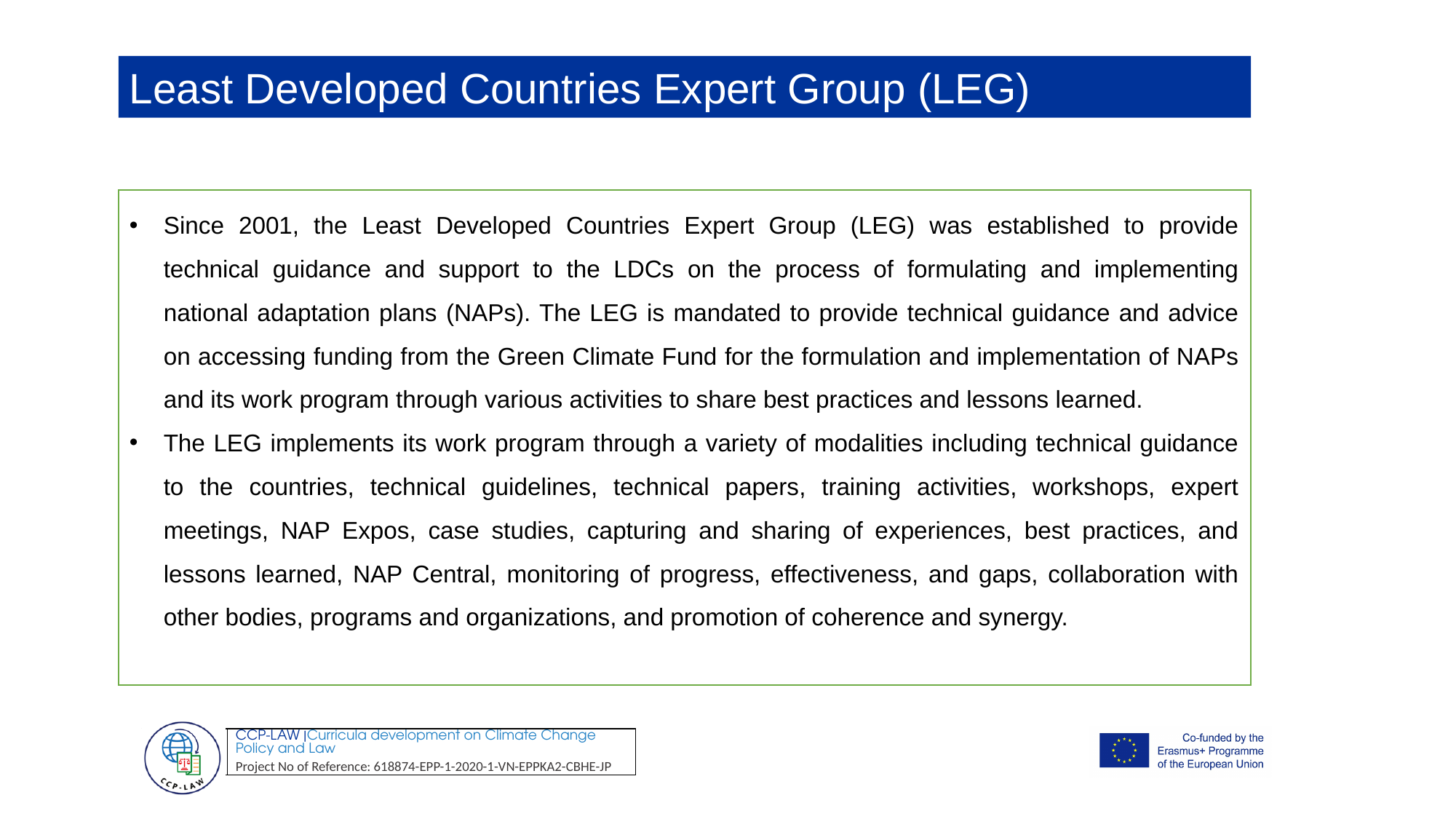

Least Developed Countries Expert Group (LEG)
Since 2001, the Least Developed Countries Expert Group (LEG) was established to provide technical guidance and support to the LDCs on the process of formulating and implementing national adaptation plans (NAPs). The LEG is mandated to provide technical guidance and advice on accessing funding from the Green Climate Fund for the formulation and implementation of NAPs and its work program through various activities to share best practices and lessons learned.
The LEG implements its work program through a variety of modalities including technical guidance to the countries, technical guidelines, technical papers, training activities, workshops, expert meetings, NAP Expos, case studies, capturing and sharing of experiences, best practices, and lessons learned, NAP Central, monitoring of progress, effectiveness, and gaps, collaboration with other bodies, programs and organizations, and promotion of coherence and synergy.